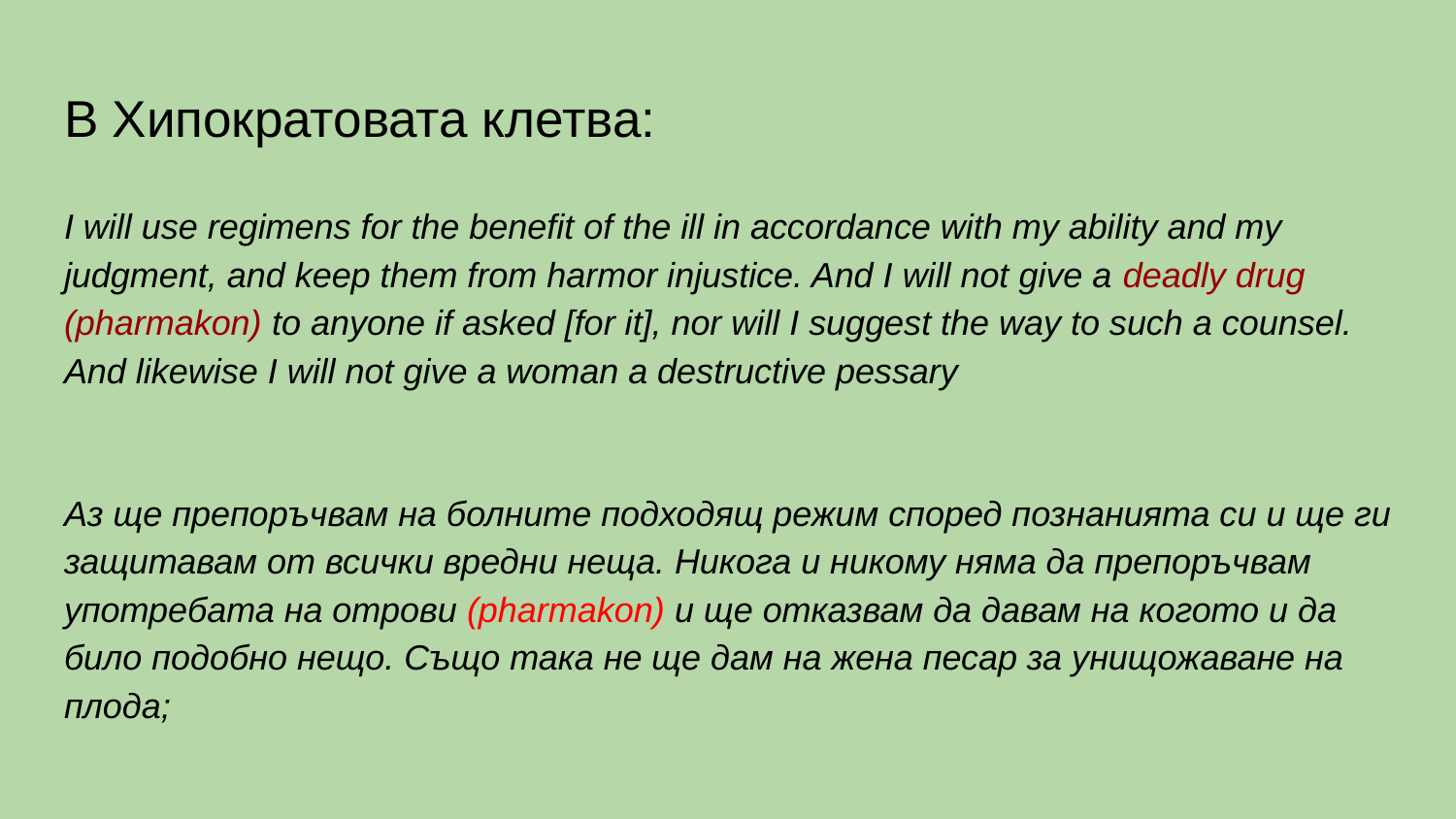

# В Хипократовата клетва:
I will use regimens for the benefit of the ill in accordance with my ability and my judgment, and keep them from harmor injustice. And I will not give a deadly drug (pharmakon) to anyone if asked [for it], nor will I suggest the way to such a counsel. And likewise I will not give a woman a destructive pessary

Аз ще препоръчвам на болните подходящ режим според познанията си и ще ги защитавам от всички вредни неща. Никога и никому няма да препоръчвам употребата на отрови (pharmakon) и ще отказвам да давам на когото и да било подобно нещо. Също така не ще дам на жена песар за унищожаване на плода;